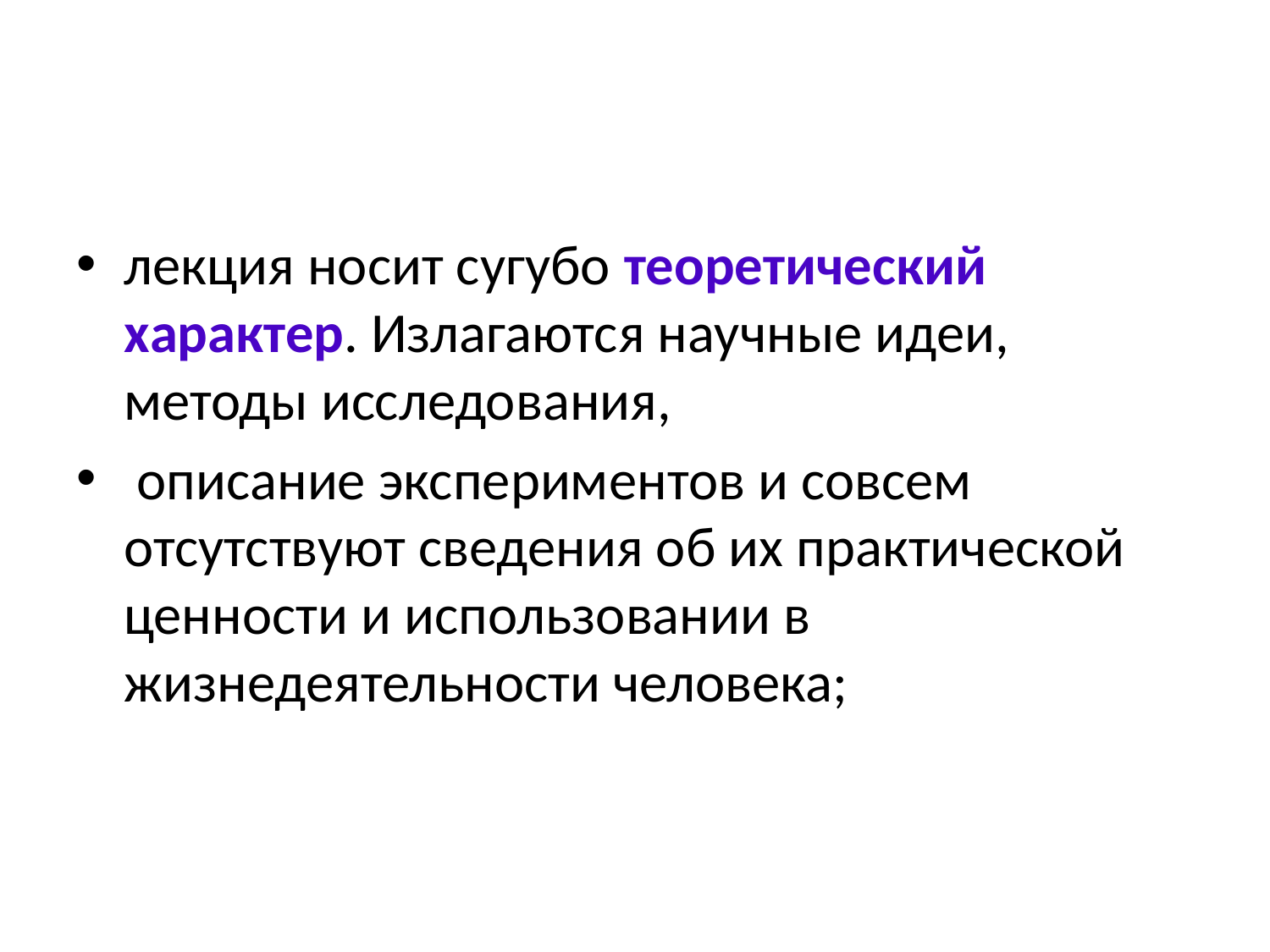

#
лекция носит сугубо теоретический характер. Излагаются научные идеи, методы исследования,
 описание экспериментов и совсем отсутствуют сведения об их практической ценности и использовании в жизнедеятельности человека;